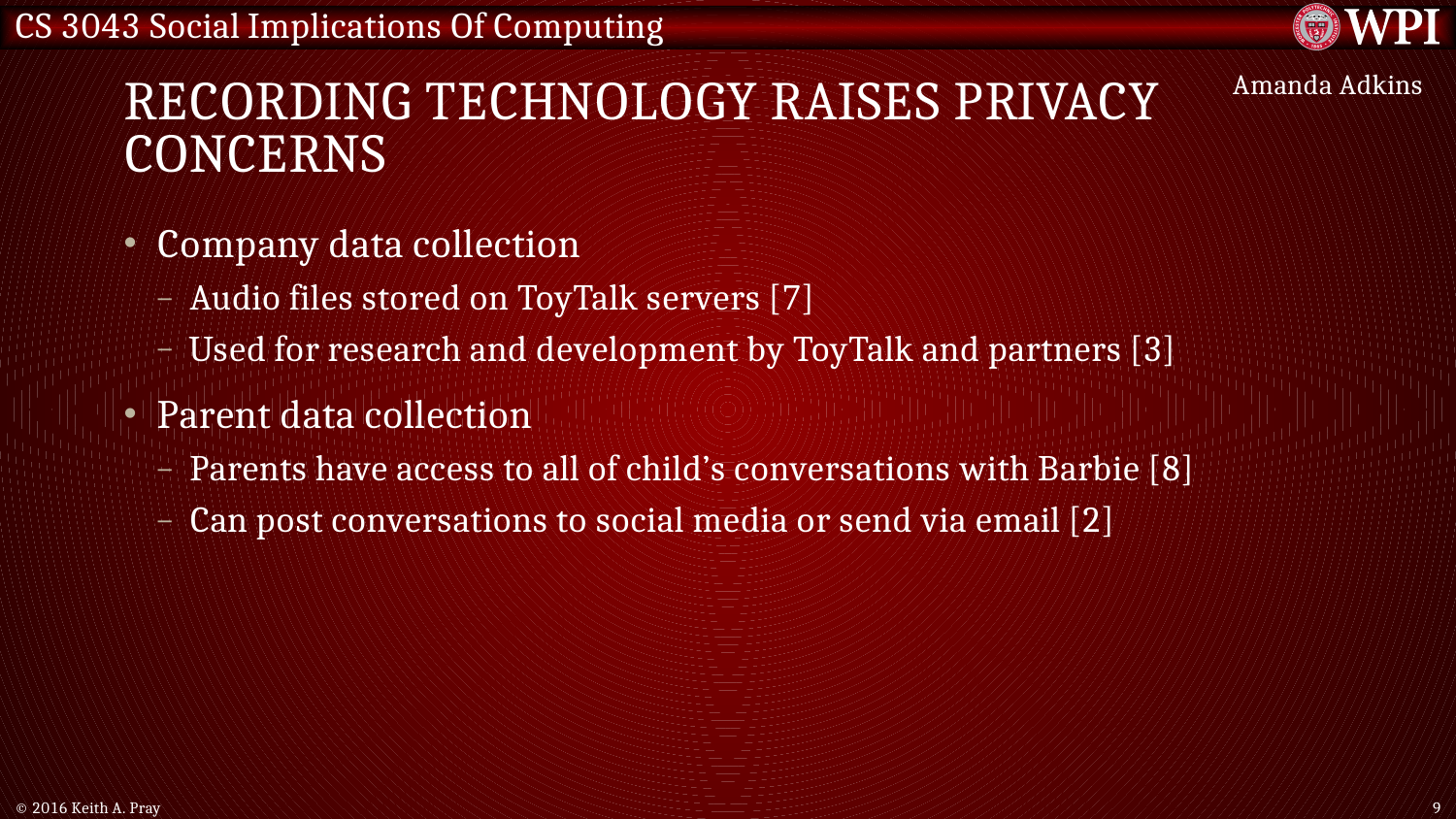

# Recording Technology Raises Privacy Concerns
Amanda Adkins
Company data collection
Audio files stored on ToyTalk servers [7]
Used for research and development by ToyTalk and partners [3]
Parent data collection
Parents have access to all of child’s conversations with Barbie [8]
Can post conversations to social media or send via email [2]
© 2016 Keith A. Pray
9